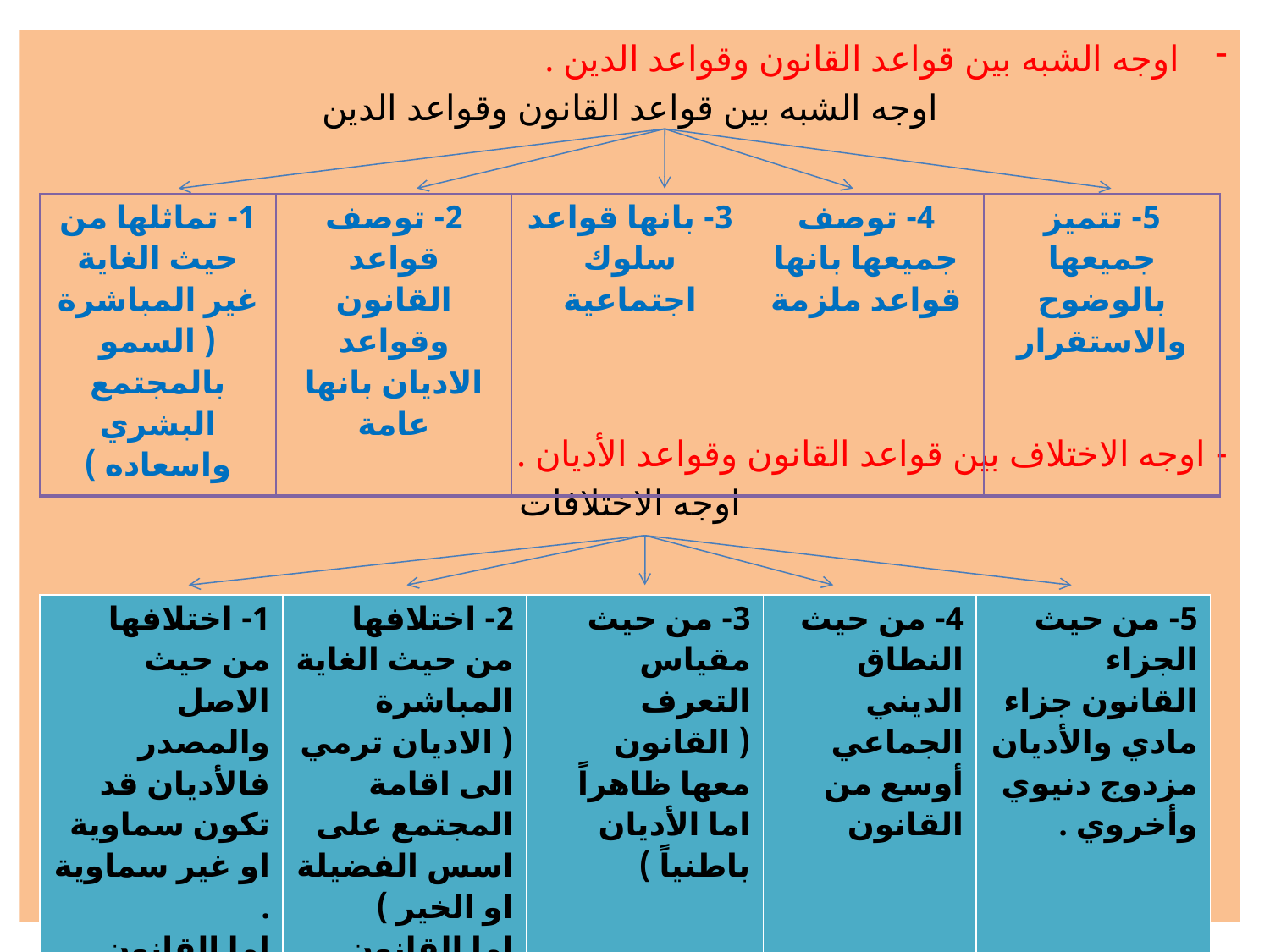

اوجه الشبه بين قواعد القانون وقواعد الدين .
اوجه الشبه بين قواعد القانون وقواعد الدين

- اوجه الاختلاف بين قواعد القانون وقواعد الأديان .
اوجه الاختلافات

| 1- تماثلها من حيث الغاية غير المباشرة ( السمو بالمجتمع البشري واسعاده ) | 2- توصف قواعد القانون وقواعد الاديان بانها عامة | 3- بانها قواعد سلوك اجتماعية | 4- توصف جميعها بانها قواعد ملزمة | 5- تتميز جميعها بالوضوح والاستقرار |
| --- | --- | --- | --- | --- |
| 1- اختلافها من حيث الاصل والمصدر فالأديان قد تكون سماوية او غير سماوية . اما القانون فهو من وضع البشر | 2- اختلافها من حيث الغاية المباشرة ( الاديان ترمي الى اقامة المجتمع على اسس الفضيلة او الخير ) اما القانون غاية نفعية . | 3- من حيث مقياس التعرف ( القانون معها ظاهراً اما الأديان باطنياً ) | 4- من حيث النطاق الديني الجماعي أوسع من القانون | 5- من حيث الجزاء القانون جزاء مادي والأديان مزدوج دنيوي وأخروي . |
| --- | --- | --- | --- | --- |